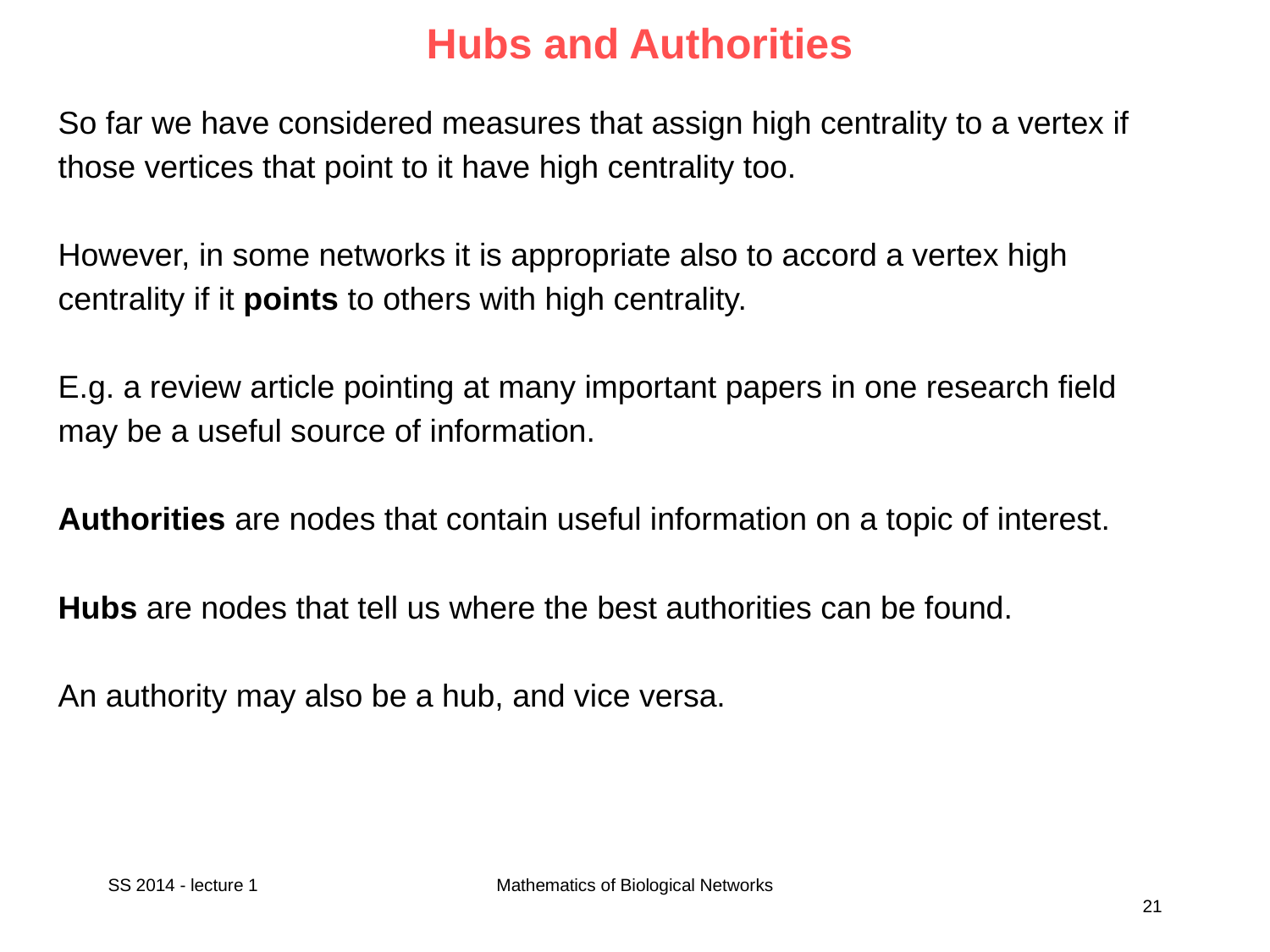

# Hubs and Authorities
So far we have considered measures that assign high centrality to a vertex if those vertices that point to it have high centrality too.

However, in some networks it is appropriate also to accord a vertex high centrality if it points to others with high centrality.

E.g. a review article pointing at many important papers in one research field may be a useful source of information.

Authorities are nodes that contain useful information on a topic of interest.

Hubs are nodes that tell us where the best authorities can be found.

An authority may also be a hub, and vice versa.
SS 2014 - lecture 1
Mathematics of Biological Networks

21